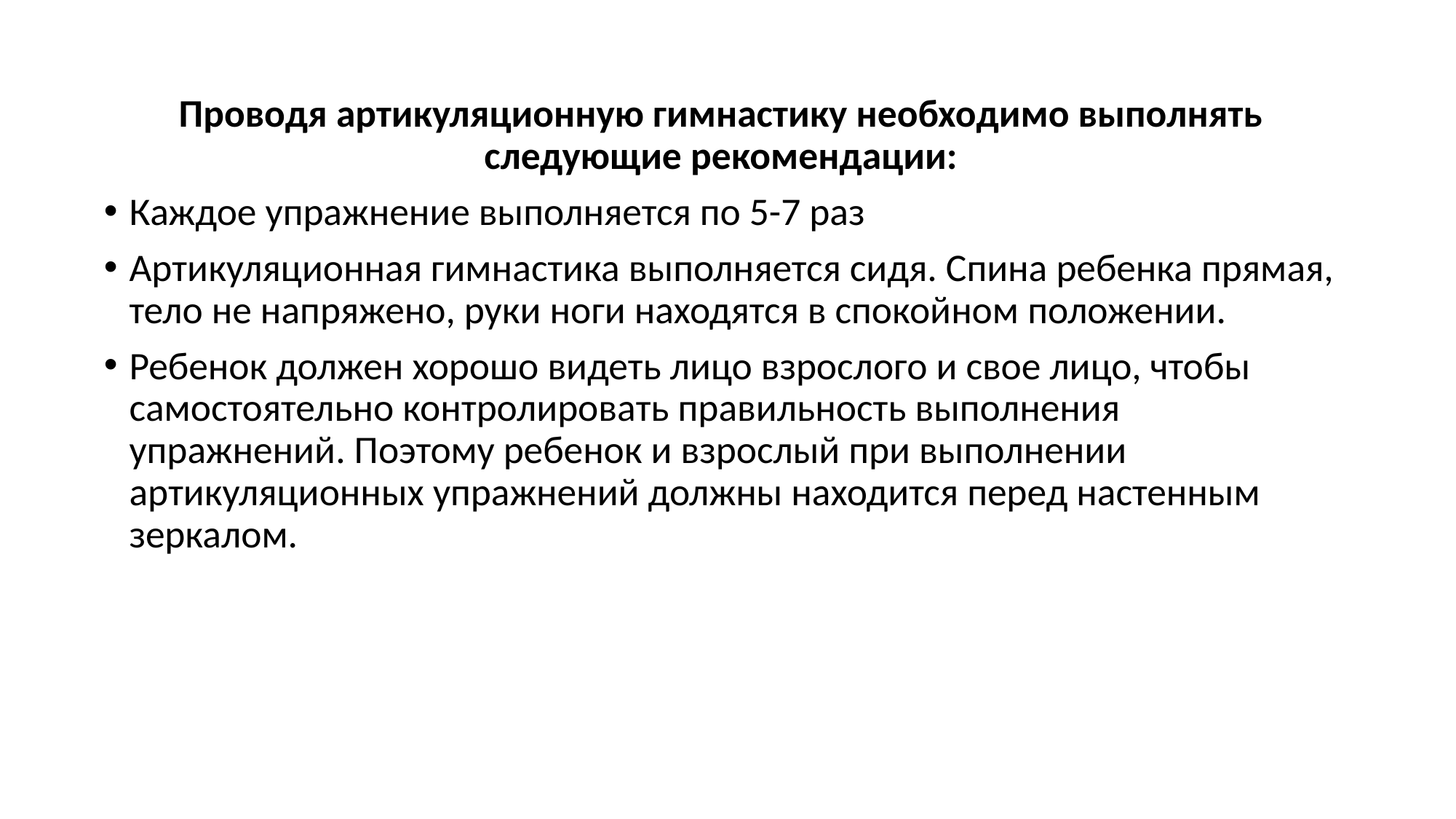

Проводя артикуляционную гимнастику необходимо выполнять следующие рекомендации:
Каждое упражнение выполняется по 5-7 раз
Артикуляционная гимнастика выполняется сидя. Спина ребенка прямая, тело не напряжено, руки ноги находятся в спокойном положении.
Ребенок должен хорошо видеть лицо взрослого и свое лицо, чтобы самостоятельно контролировать правильность выполнения упражнений. Поэтому ребенок и взрослый при выполнении артикуляционных упражнений должны находится перед настенным зеркалом.